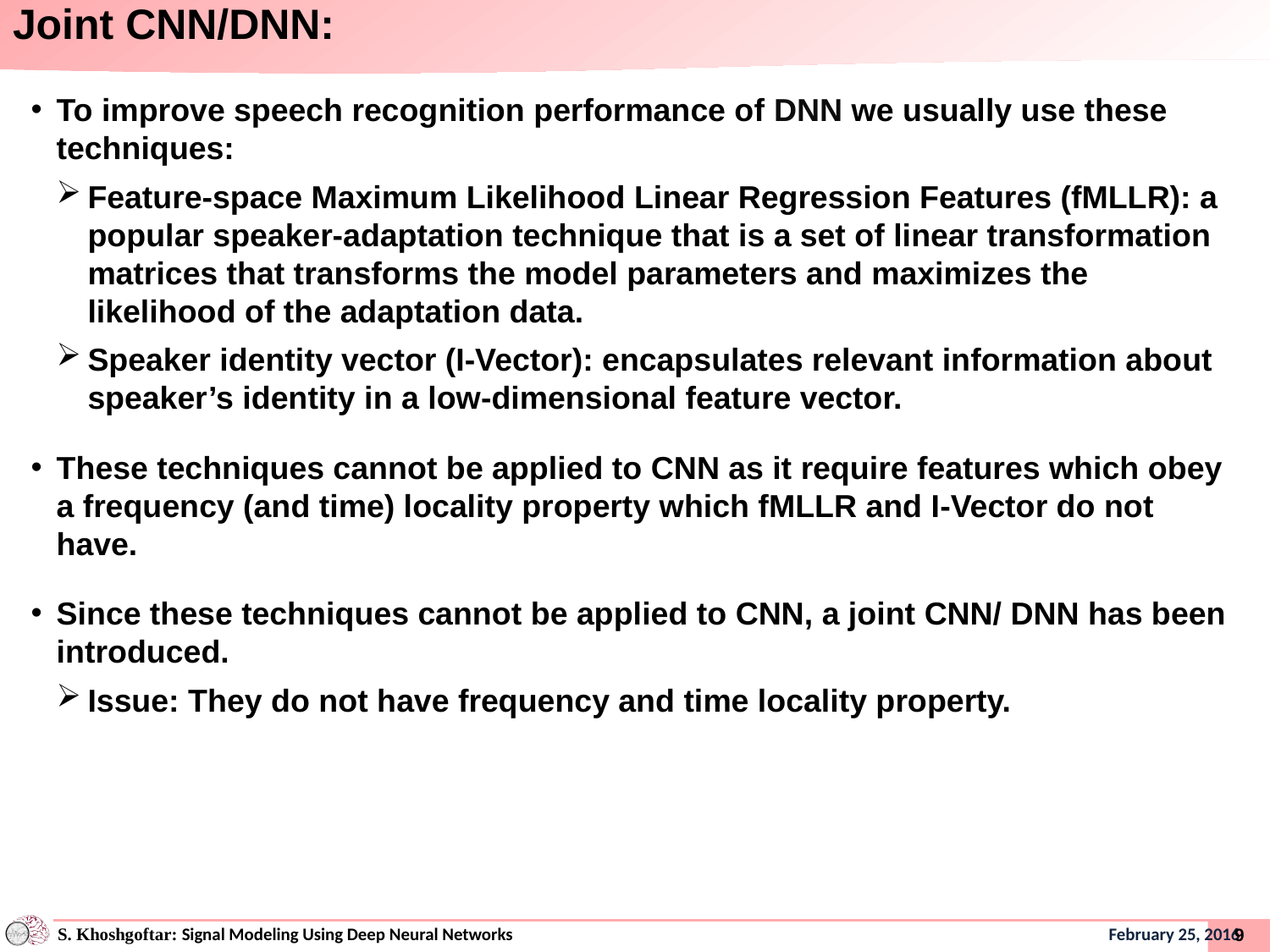

# Joint CNN/DNN:
To improve speech recognition performance of DNN we usually use these techniques:
Feature-space Maximum Likelihood Linear Regression Features (fMLLR): a popular speaker-adaptation technique that is a set of linear transformation matrices that transforms the model parameters and maximizes the likelihood of the adaptation data.
Speaker identity vector (I-Vector): encapsulates relevant information about speaker’s identity in a low-dimensional feature vector.
These techniques cannot be applied to CNN as it require features which obey a frequency (and time) locality property which fMLLR and I-Vector do not have.
Since these techniques cannot be applied to CNN, a joint CNN/ DNN has been introduced.
Issue: They do not have frequency and time locality property.